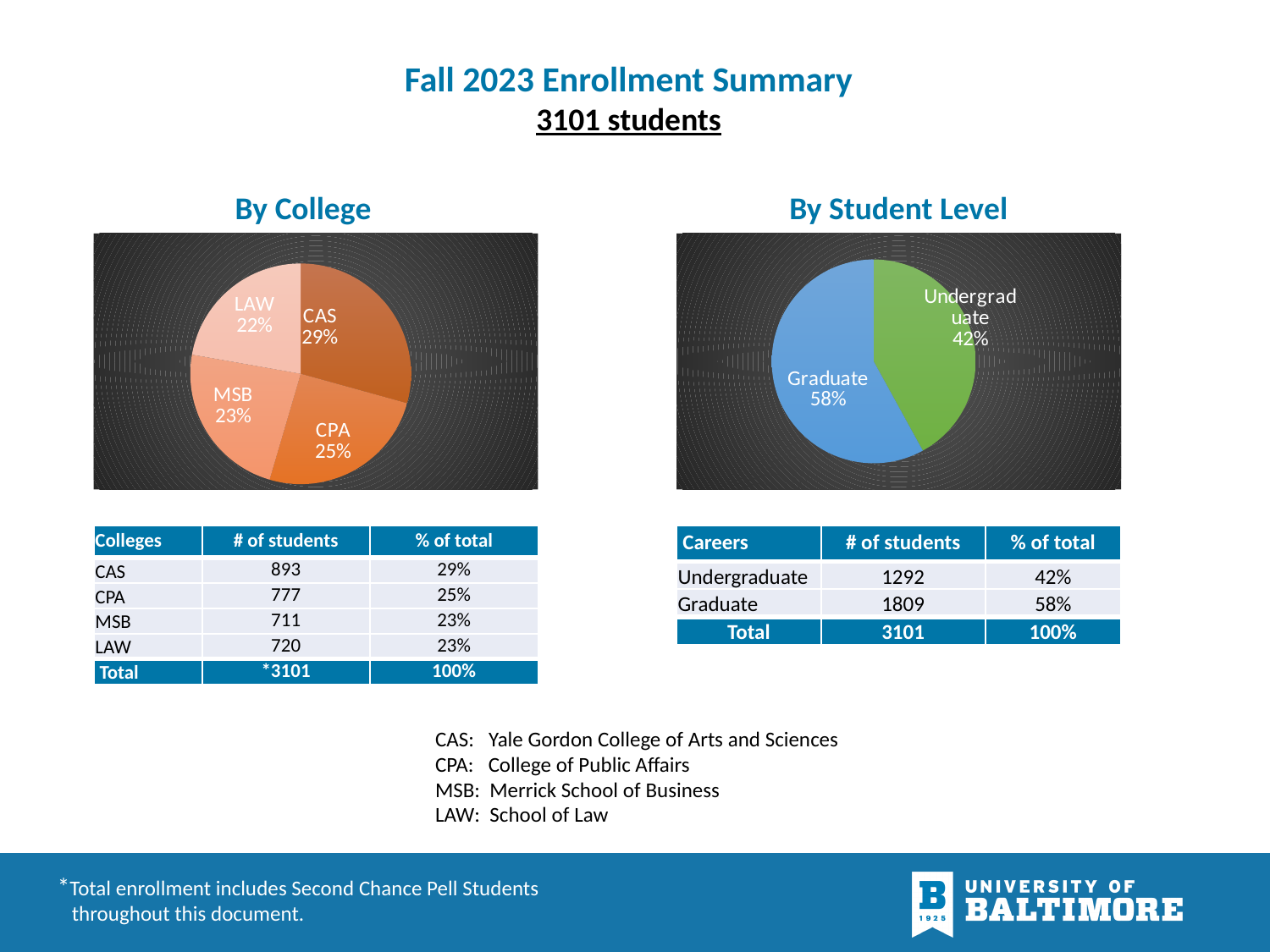

Fall 2023 Enrollment Summary
3101 students
By College
By Student Level

### Chart

| Category | % of total |
|---|---|
| CAS | 0.29 |
| CPA | 0.25 |
| MSB | 0.23 |
| LAW | 0.22 |

### Chart

| Category | Sales |
|---|---|
| Undergraduate | 0.42 |
| Graduate | 0.58 |
| Colleges | # of students | % of total |
| --- | --- | --- |
| CAS | 893 | 29% |
| CPA | 777 | 25% |
| MSB | 711 | 23% |
| LAW | 720 | 23% |
| Total | \*3101 | 100% |
| Careers | # of students | % of total |
| --- | --- | --- |
| Undergraduate | 1292 | 42% |
| Graduate | 1809 | 58% |
| Total | 3101 | 100% |
CAS:   Yale Gordon College of Arts and Sciences
CPA:   College of Public Affairs
MSB:  Merrick School of Business
LAW:  School of Law
*Total enrollment includes Second Chance Pell Students
   throughout this document.